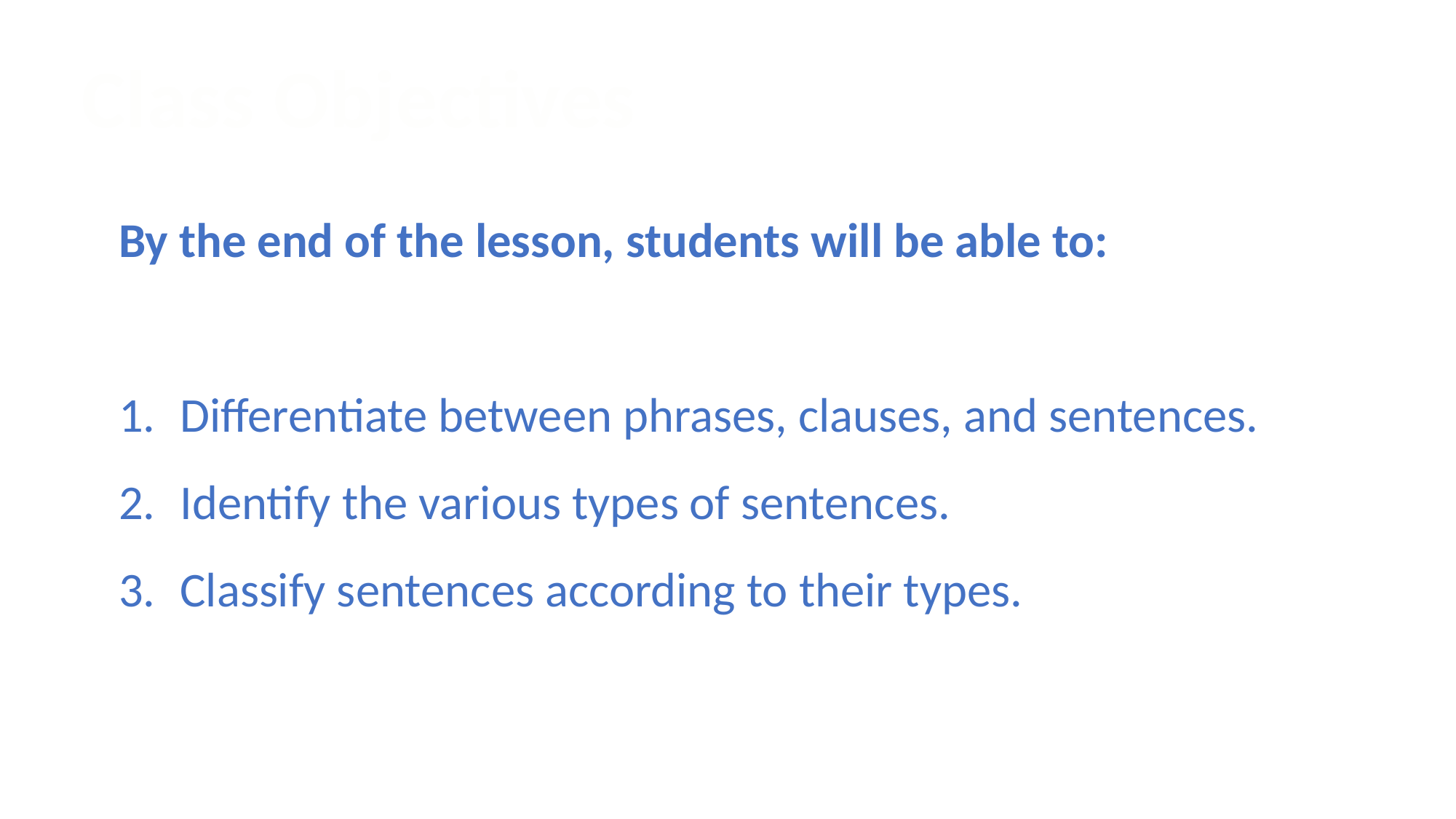

Class Objectives
By the end of the lesson, students will be able to:

Differentiate between phrases, clauses, and sentences.
Identify the various types of sentences.
Classify sentences according to their types.